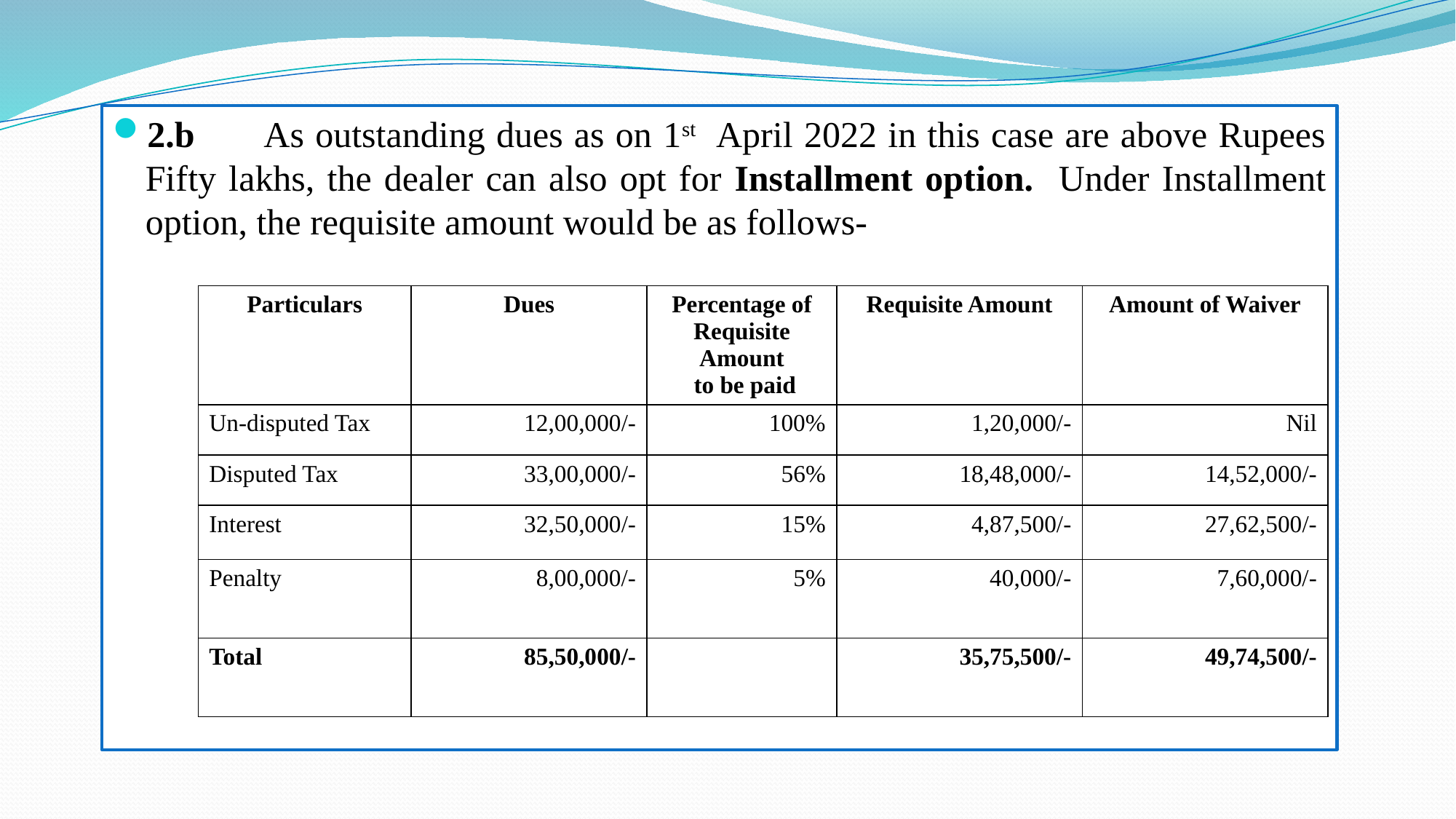

2.b	 As outstanding dues as on 1st  April 2022 in this case are above Rupees Fifty lakhs, the dealer can also opt for Installment option.  Under Installment option, the requisite amount would be as follows-

| Particulars | Dues | Percentage of Requisite Amount to be paid | Requisite Amount | Amount of Waiver |
| --- | --- | --- | --- | --- |
| Un-disputed Tax | 12,00,000/- | 100% | 1,20,000/- | Nil |
| Disputed Tax | 33,00,000/- | 56% | 18,48,000/- | 14,52,000/- |
| Interest | 32,50,000/- | 15% | 4,87,500/- | 27,62,500/- |
| Penalty | 8,00,000/- | 5% | 40,000/- | 7,60,000/- |
| Total | 85,50,000/- |  | 35,75,500/- | 49,74,500/- |